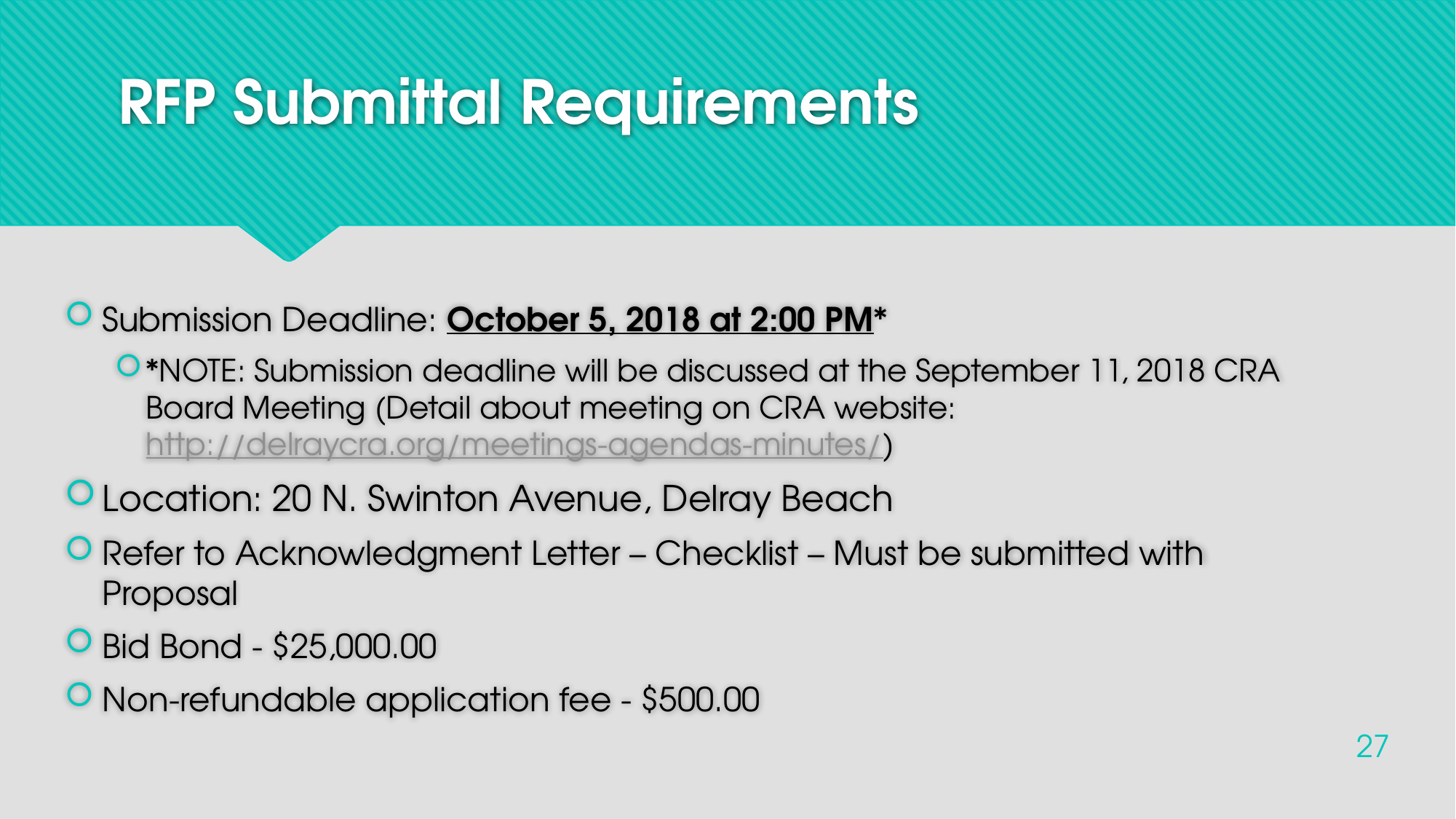

# RFP Submittal Requirements
Submission Deadline: October 5, 2018 at 2:00 PM*
*NOTE: Submission deadline will be discussed at the September 11, 2018 CRA Board Meeting (Detail about meeting on CRA website: http://delraycra.org/meetings-agendas-minutes/)
Location: 20 N. Swinton Avenue, Delray Beach
Refer to Acknowledgment Letter – Checklist – Must be submitted with Proposal
Bid Bond - $25,000.00
Non-refundable application fee - $500.00
27